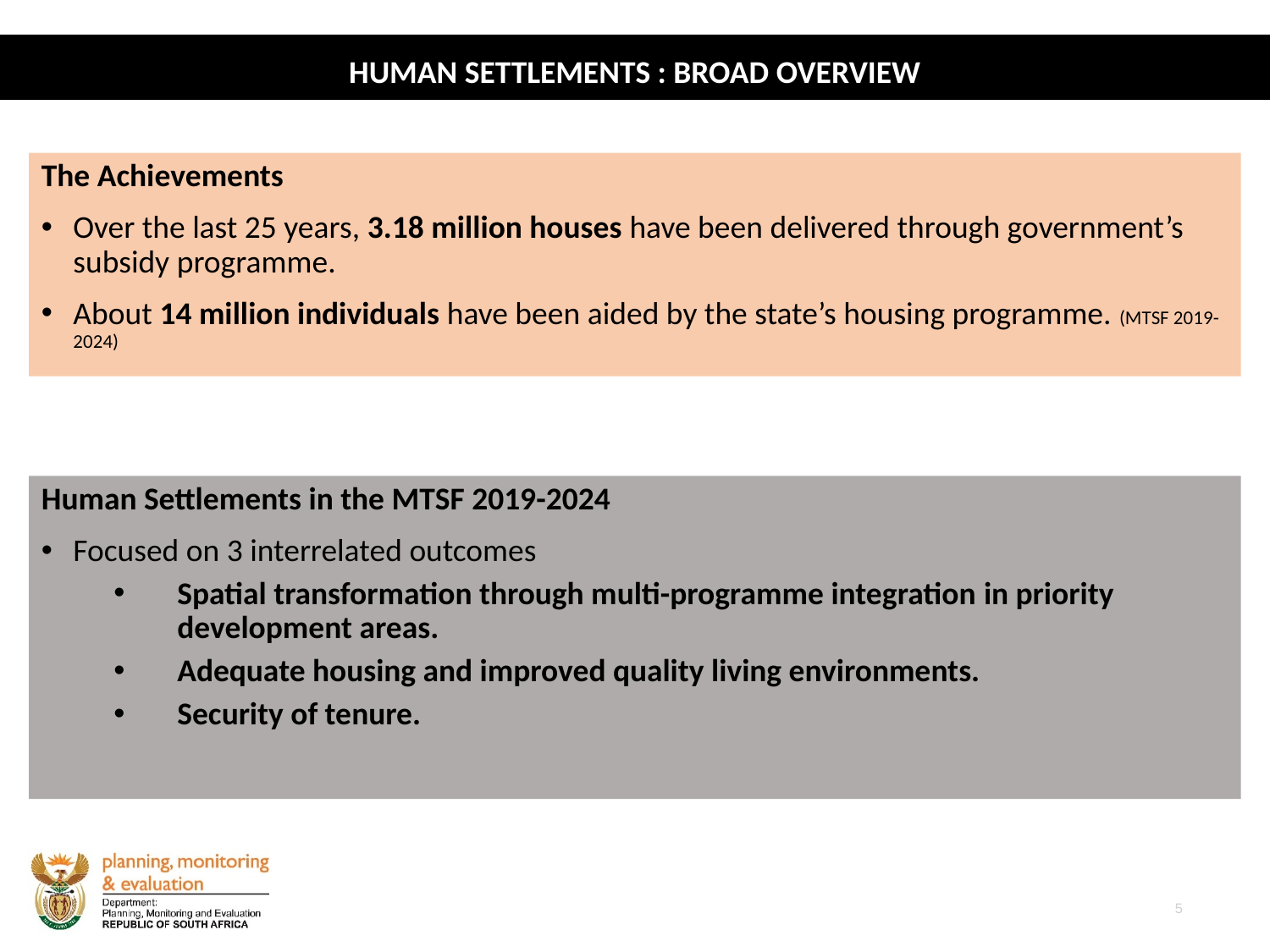

HUMAN SETTLEMENTS : BROAD OVERVIEW
The Achievements
Over the last 25 years, 3.18 million houses have been delivered through government’s subsidy programme.
About 14 million individuals have been aided by the state’s housing programme. (MTSF 2019-2024)

Human Settlements in the MTSF 2019-2024
Focused on 3 interrelated outcomes
Spatial transformation through multi-programme integration in priority development areas.
Adequate housing and improved quality living environments.
Security of tenure.
5